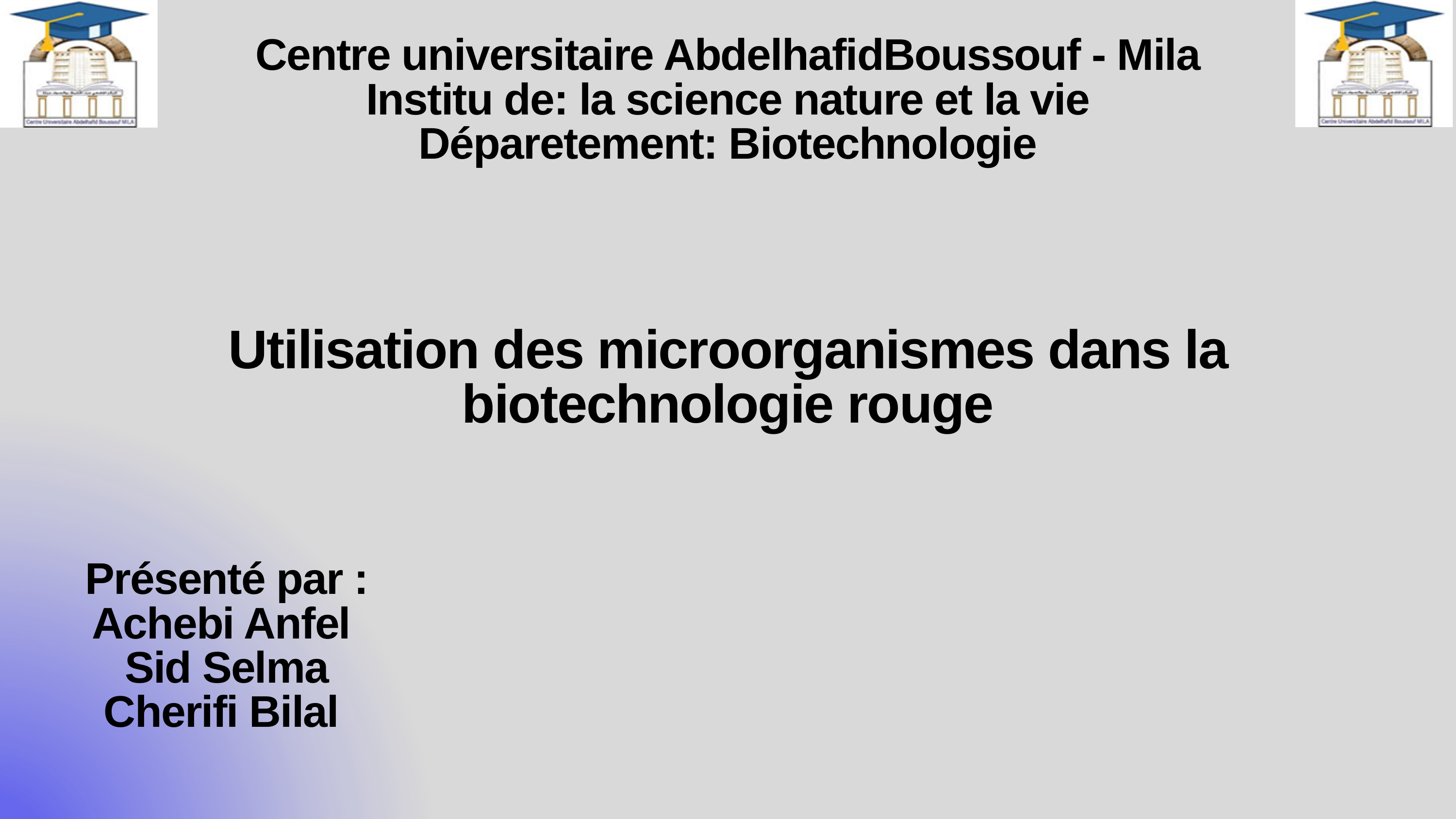

-
Centre universitaire AbdelhafidBoussouf - Mila
Institu de: la science nature et la vie
Déparetement: Biotechnologie

Utilisation des microorganismes dans la biotechnologie rouge

Présenté par :
Achebi Anfel
Sid Selma
Cherifi Bilal